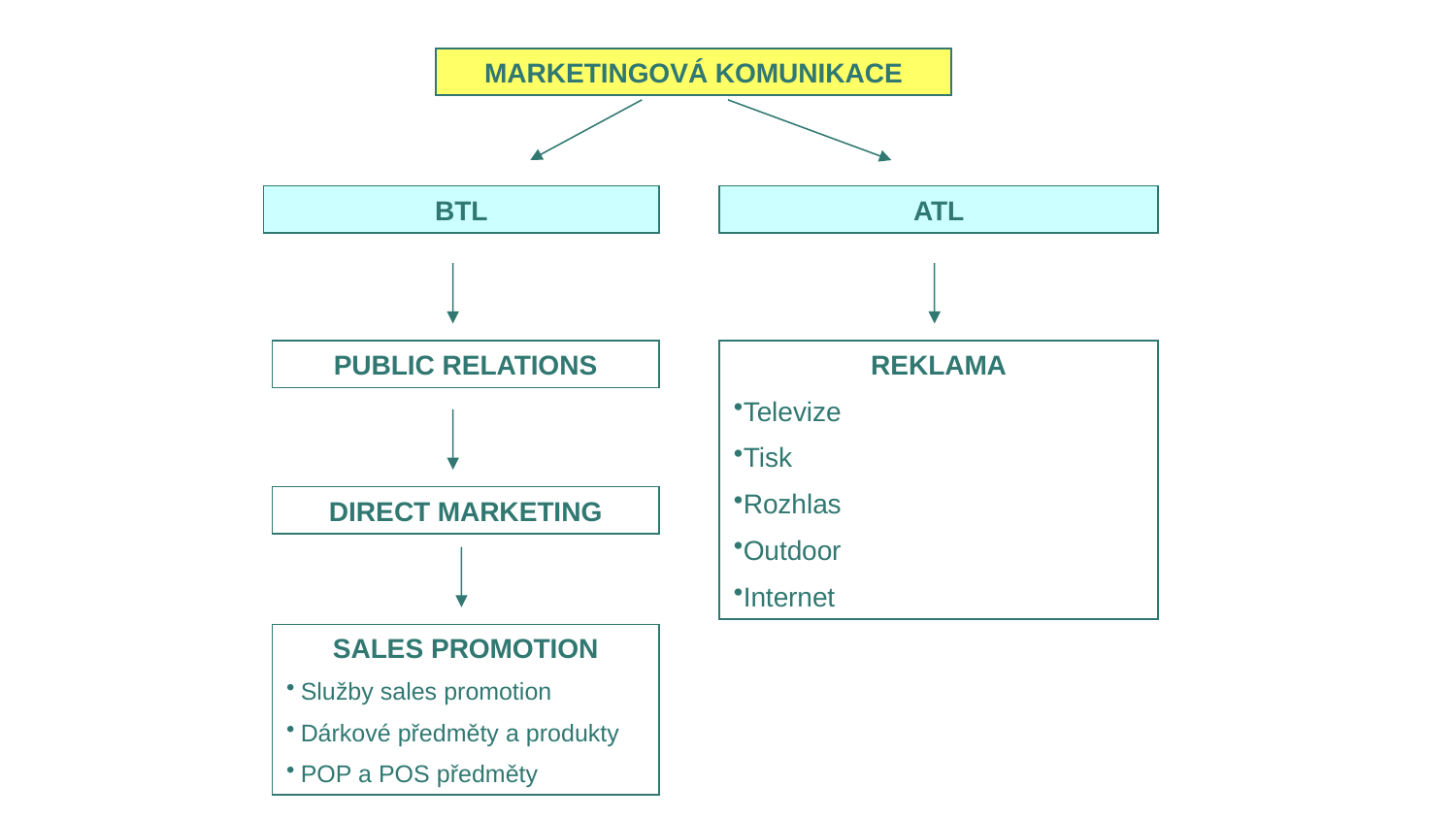

MARKETINGOVÁ KOMUNIKACE

BTL
ATL

PUBLIC RELATIONS
REKLAMA
Televize
Tisk
Rozhlas
Outdoor
Internet

DIRECT MARKETING

SALES PROMOTION
Služby sales promotion
Dárkové předměty a produkty
POP a POS předměty